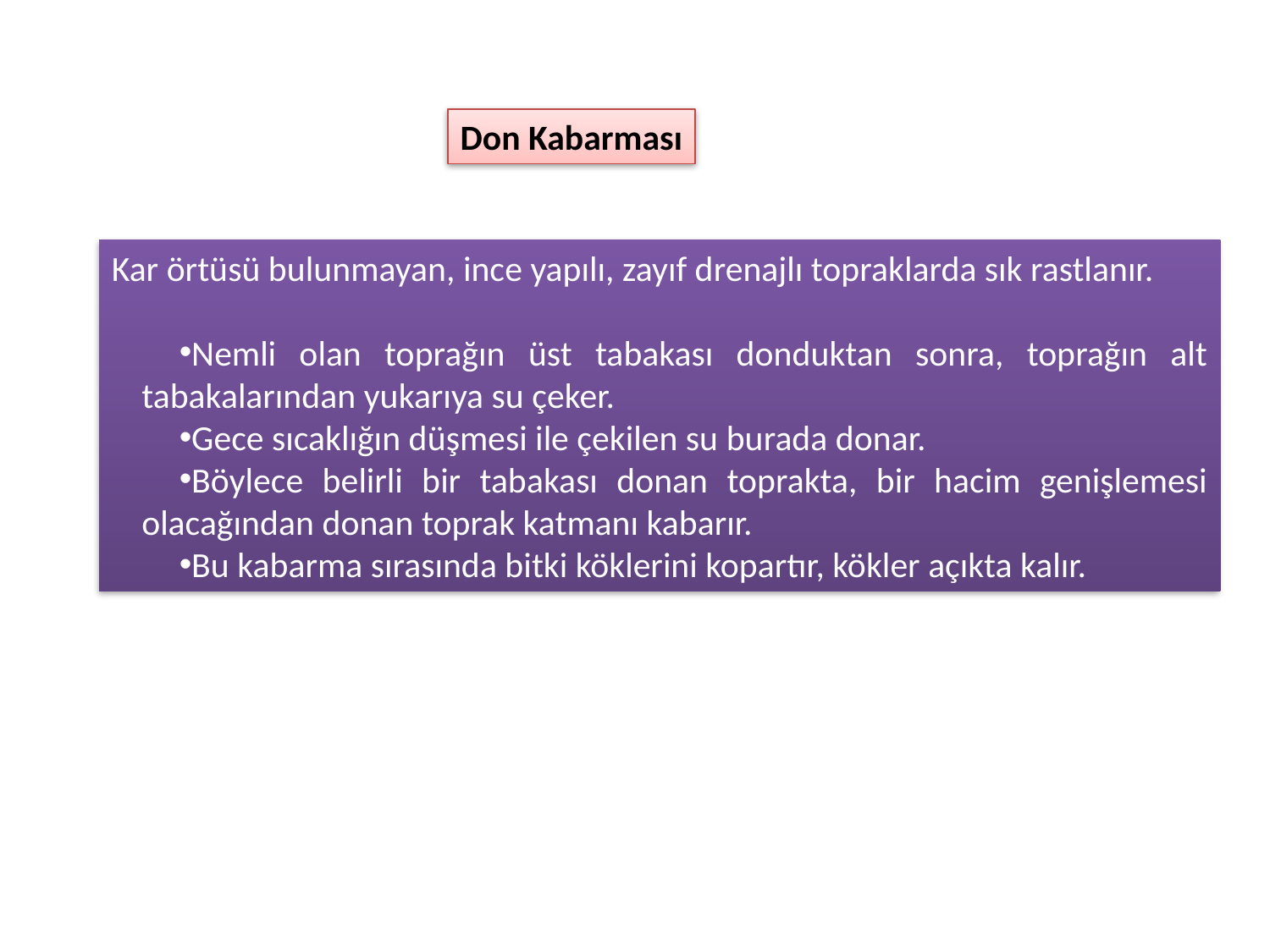

Don Kabarması
Kar örtüsü bulunmayan, ince yapılı, zayıf drenajlı topraklarda sık rastlanır.

Nemli olan toprağın üst tabakası donduktan sonra, toprağın alt tabakalarından yukarıya su çeker.
Gece sıcaklığın düşmesi ile çekilen su burada donar.
Böylece belirli bir tabakası donan toprakta, bir hacim genişlemesi olacağından donan toprak katmanı kabarır.
Bu kabarma sırasında bitki köklerini kopartır, kökler açıkta kalır.